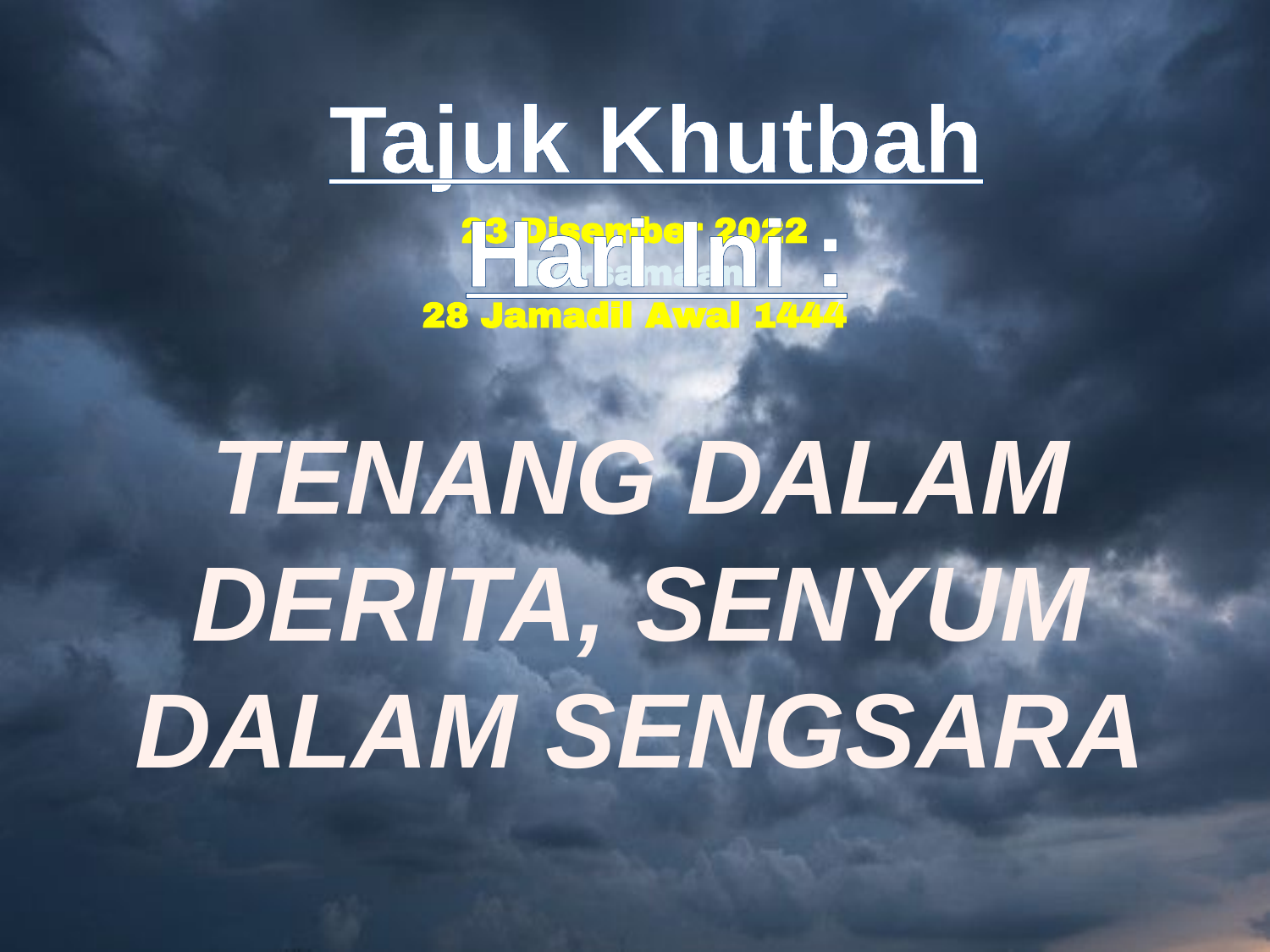

Tajuk Khutbah Hari Ini :
23 Disember 2022
Bersamaan
28 Jamadil Awal 1444
TENANG DALAM DERITA, SENYUM DALAM SENGSARA